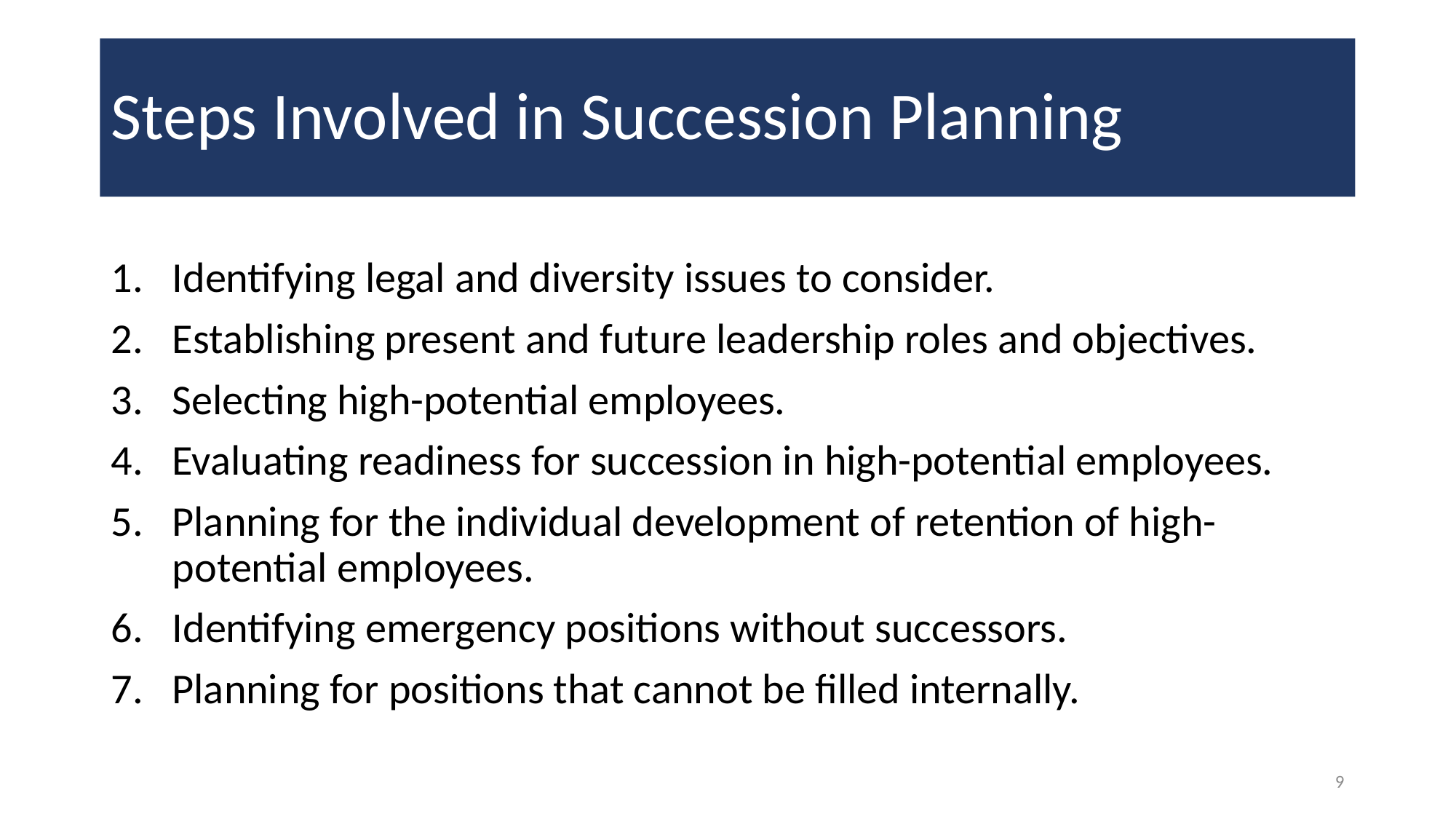

# Steps Involved in Succession Planning
Identifying legal and diversity issues to consider.
Establishing present and future leadership roles and objectives.
Selecting high-potential employees.
Evaluating readiness for succession in high-potential employees.
Planning for the individual development of retention of high-potential employees.
Identifying emergency positions without successors.
Planning for positions that cannot be filled internally.

9